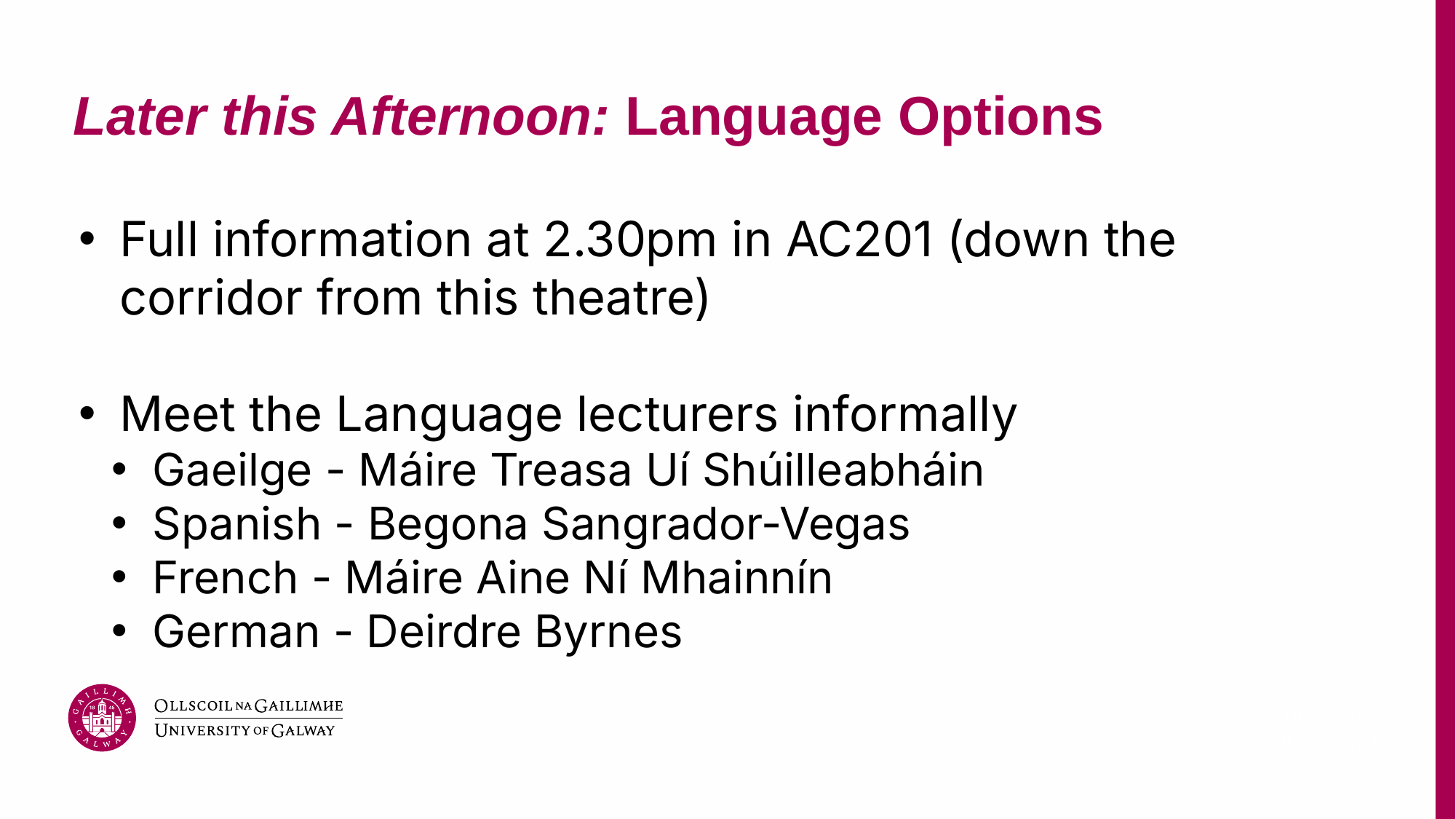

# Later this Afternoon: Language Options
Full information at 2.30pm in AC201 (down the corridor from this theatre)

Meet the Language lecturers informally
Gaeilge - Máire Treasa Uí Shúilleabháin
Spanish - Begona Sangrador-Vegas
French - Máire Aine Ní Mhainnín
German - Deirdre Byrnes